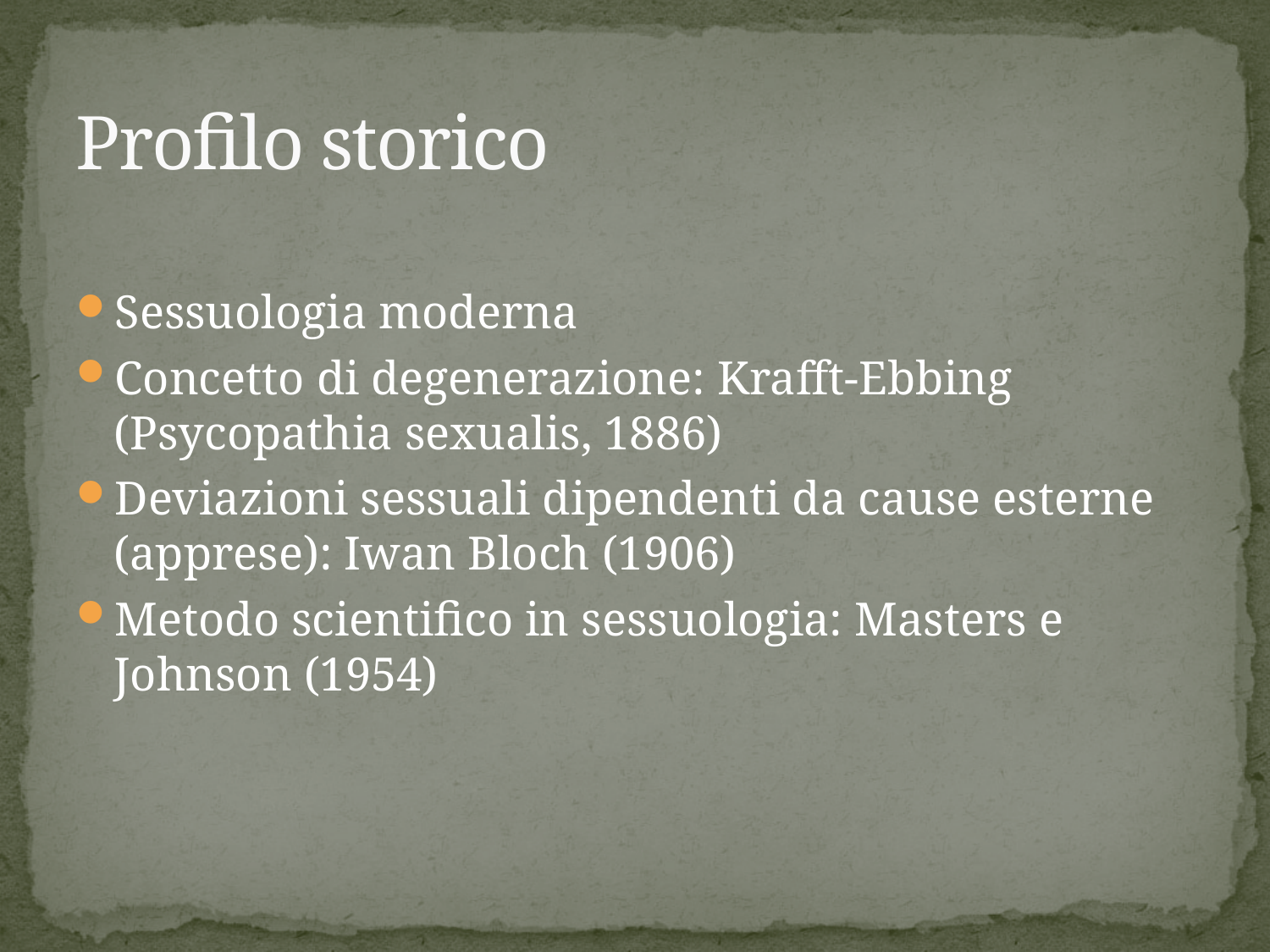

# Profilo storico

Sessuologia moderna
Concetto di degenerazione: Krafft-Ebbing (Psycopathia sexualis, 1886)
Deviazioni sessuali dipendenti da cause esterne (apprese): Iwan Bloch (1906)
Metodo scientifico in sessuologia: Masters e Johnson (1954)